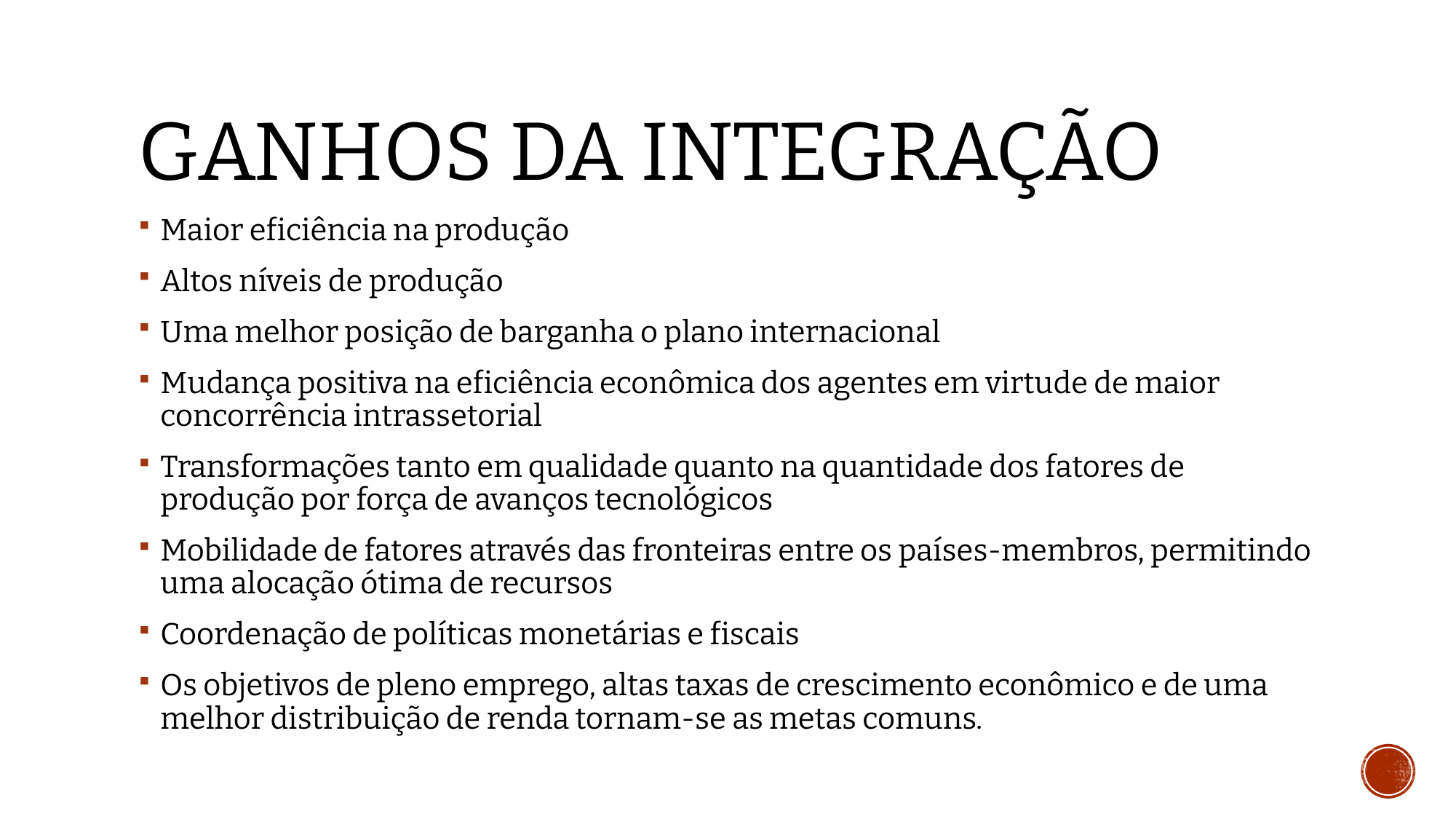

# Ganhos da integração
Maior eficiência na produção
Altos níveis de produção
Uma melhor posição de barganha o plano internacional
Mudança positiva na eficiência econômica dos agentes em virtude de maior concorrência intrassetorial
Transformações tanto em qualidade quanto na quantidade dos fatores de produção por força de avanços tecnológicos
Mobilidade de fatores através das fronteiras entre os países-membros, permitindo uma alocação ótima de recursos
Coordenação de políticas monetárias e fiscais
Os objetivos de pleno emprego, altas taxas de crescimento econômico e de uma melhor distribuição de renda tornam-se as metas comuns.